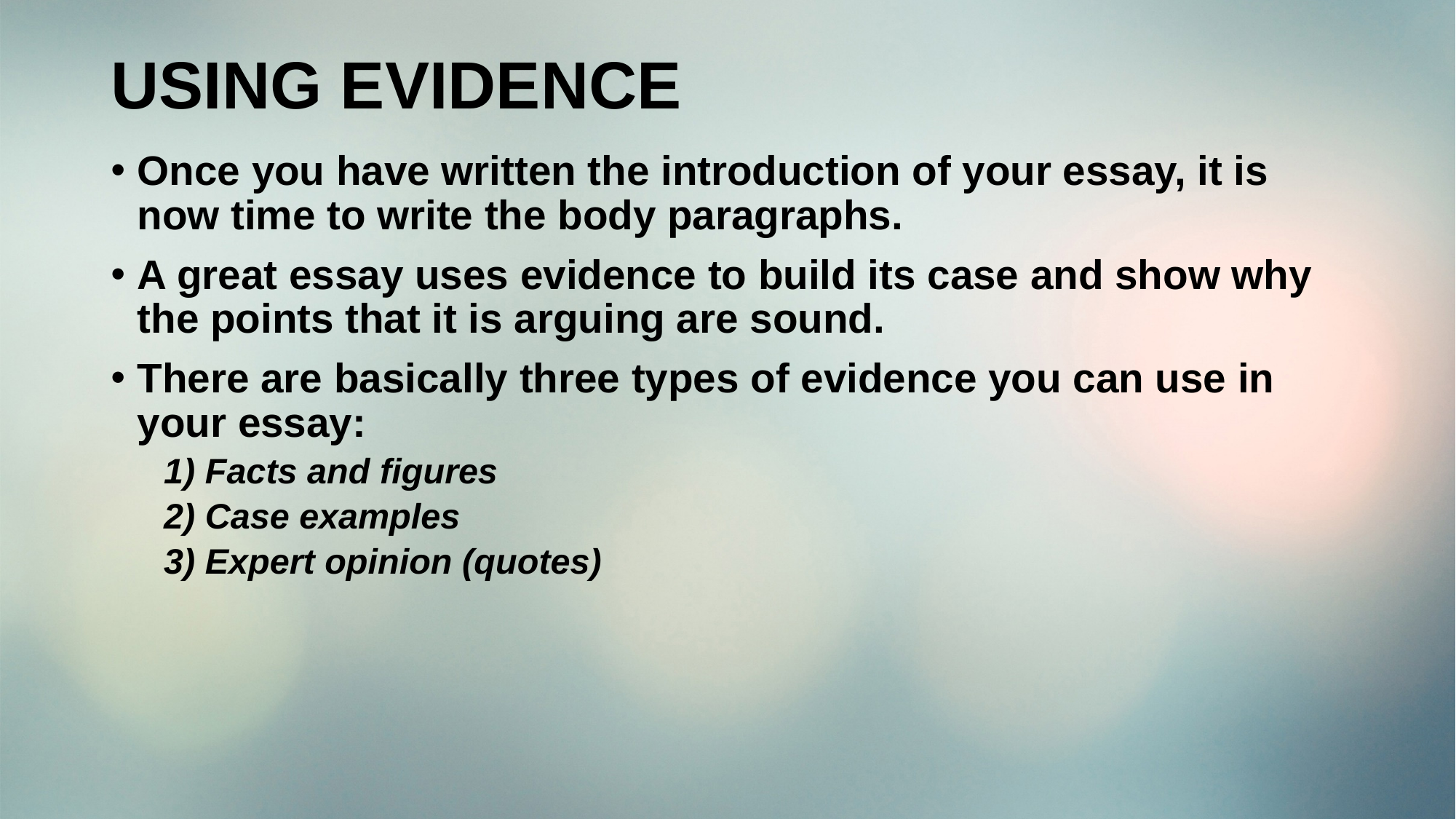

# USING EVIDENCE
Once you have written the introduction of your essay, it is now time to write the body paragraphs.
A great essay uses evidence to build its case and show why the points that it is arguing are sound.
There are basically three types of evidence you can use in your essay:
1) Facts and figures
2) Case examples
3) Expert opinion (quotes)